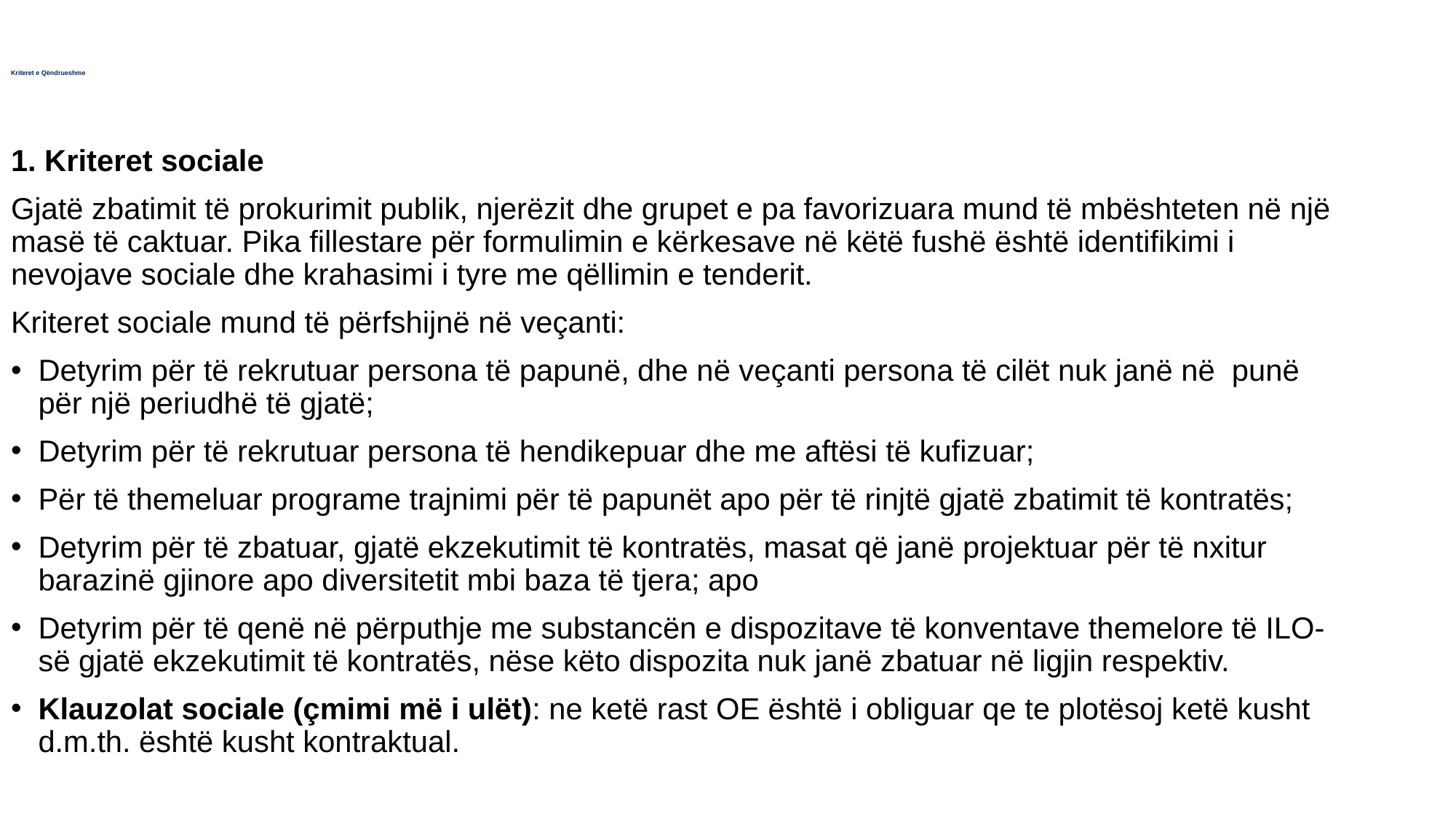

# Kriteret e Qëndrueshme
1. Kriteret sociale
Gjatë zbatimit të prokurimit publik, njerëzit dhe grupet e pa favorizuara mund të mbështeten në një masë të caktuar. Pika fillestare për formulimin e kërkesave në këtë fushë është identifikimi i nevojave sociale dhe krahasimi i tyre me qëllimin e tenderit.
Kriteret sociale mund të përfshijnë në veçanti:
Detyrim për të rekrutuar persona të papunë, dhe në veçanti persona të cilët nuk janë në  punë për një periudhë të gjatë;
Detyrim për të rekrutuar persona të hendikepuar dhe me aftësi të kufizuar;
Për të themeluar programe trajnimi për të papunët apo për të rinjtë gjatë zbatimit të kontratës;
Detyrim për të zbatuar, gjatë ekzekutimit të kontratës, masat që janë projektuar për të nxitur barazinë gjinore apo diversitetit mbi baza të tjera; apo
Detyrim për të qenë në përputhje me substancën e dispozitave të konventave themelore të ILO-së gjatë ekzekutimit të kontratës, nëse këto dispozita nuk janë zbatuar në ligjin respektiv.
Klauzolat sociale (çmimi më i ulët): ne ketë rast OE është i obliguar qe te plotësoj ketë kusht d.m.th. është kusht kontraktual.